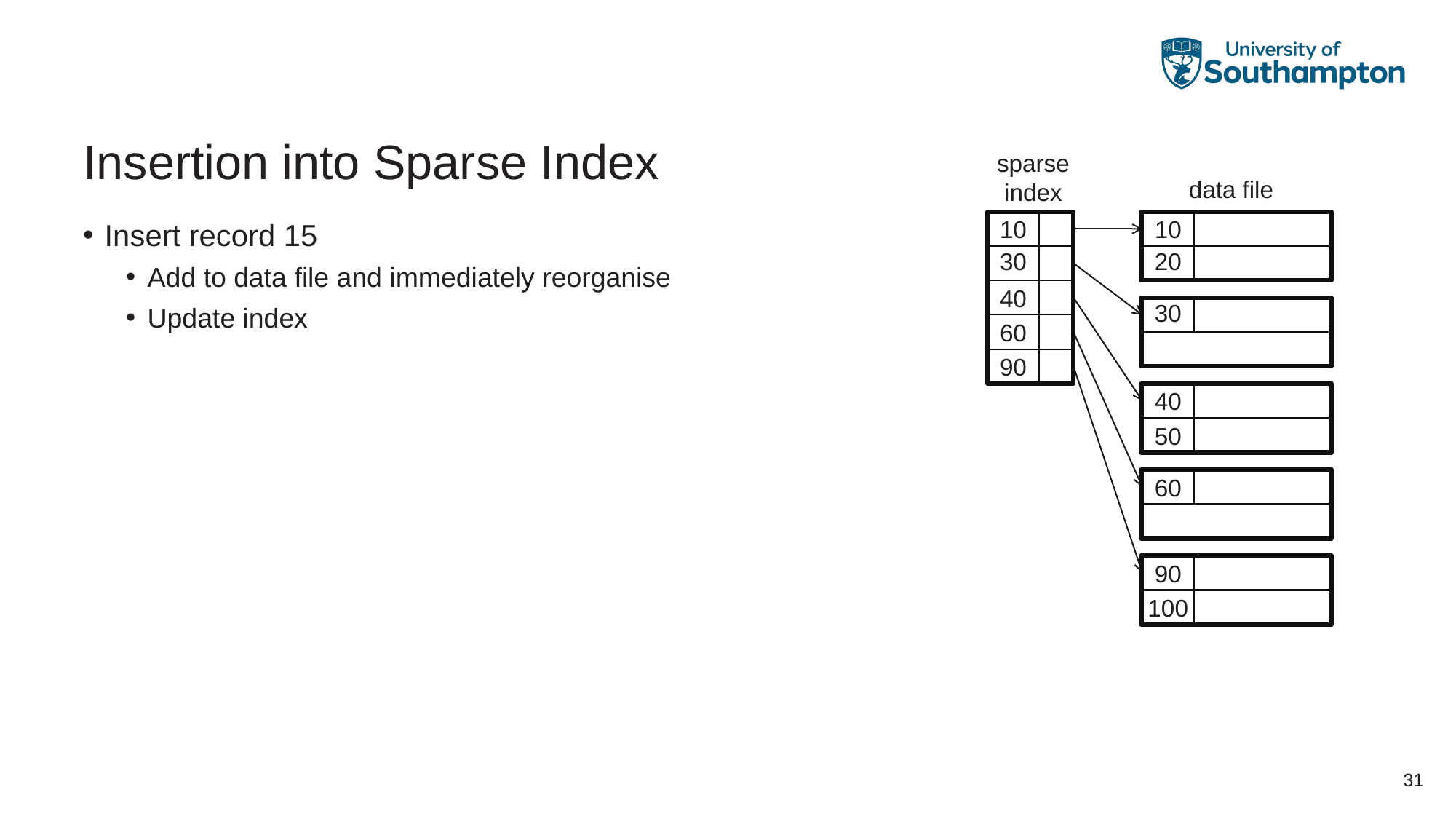

# Insertion into Sparse Index
sparse
index
data file

10

10
Insert record 15
Add to data file and immediately reorganise
Update index

30

20

40

30

60

90

40

50

60

90

100